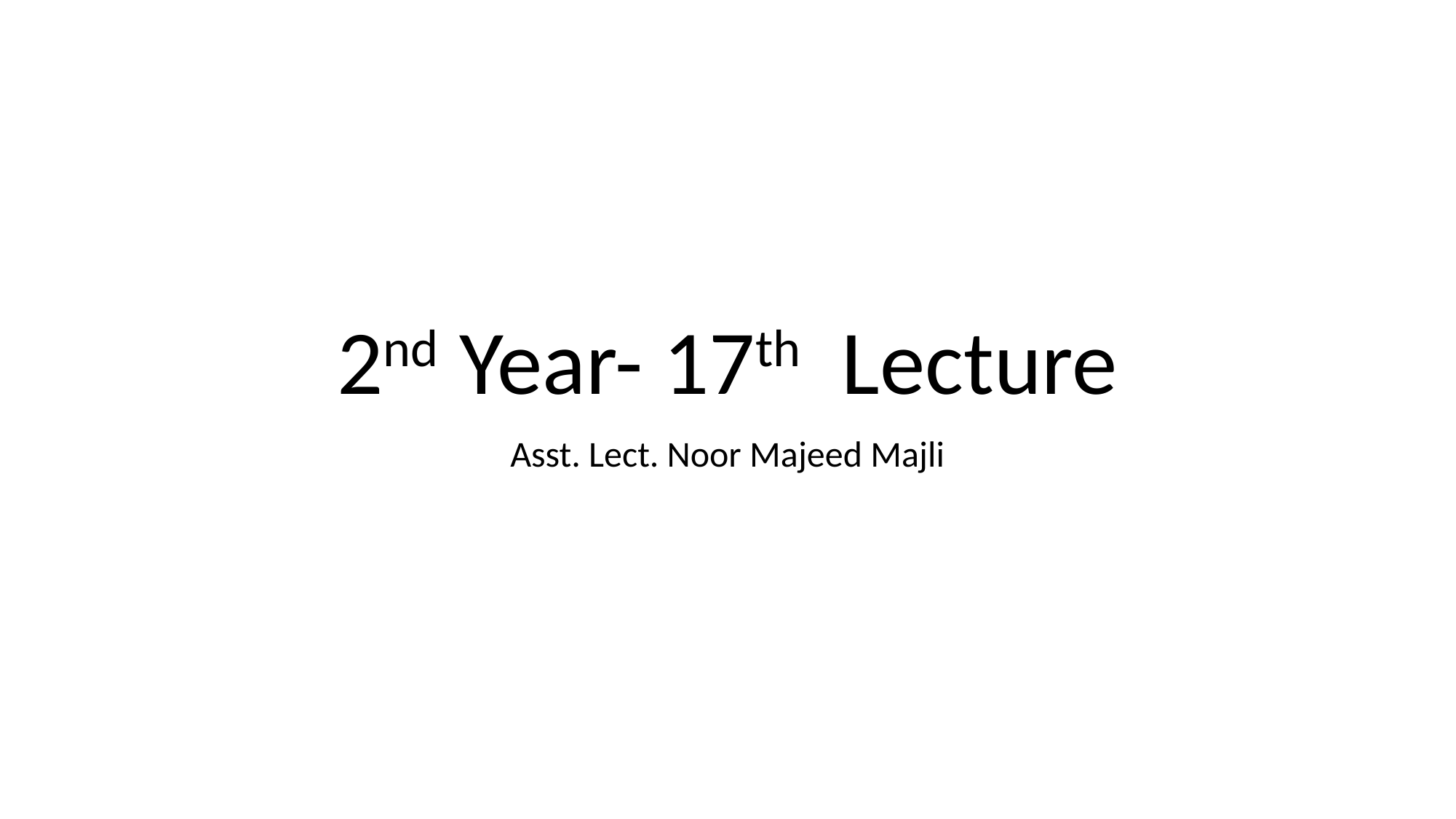

# 2nd Year- 17th  Lecture
Asst. Lect. Noor Majeed Majli